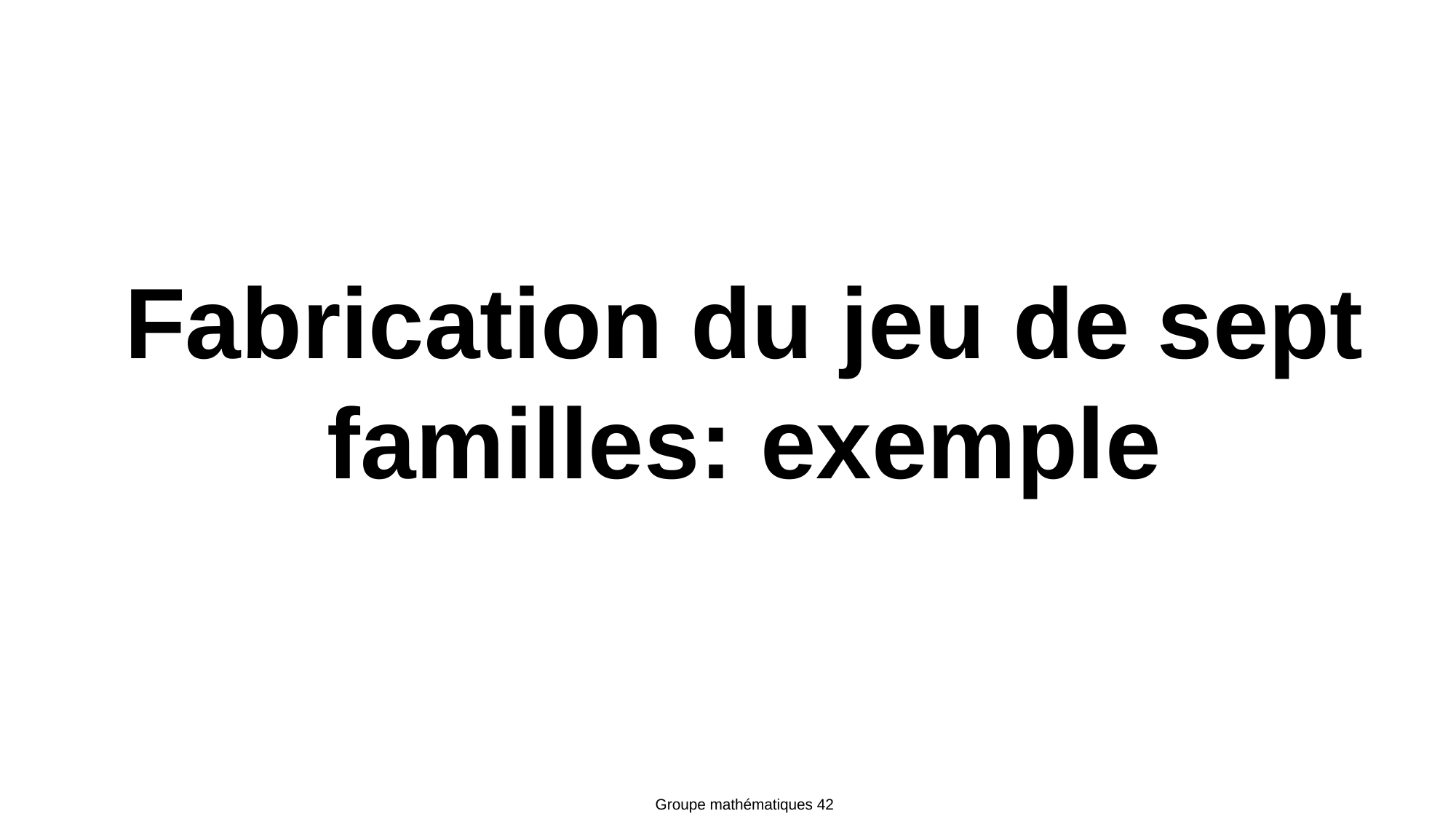

Fabrication du jeu de sept familles: exemple
Groupe mathématiques 42